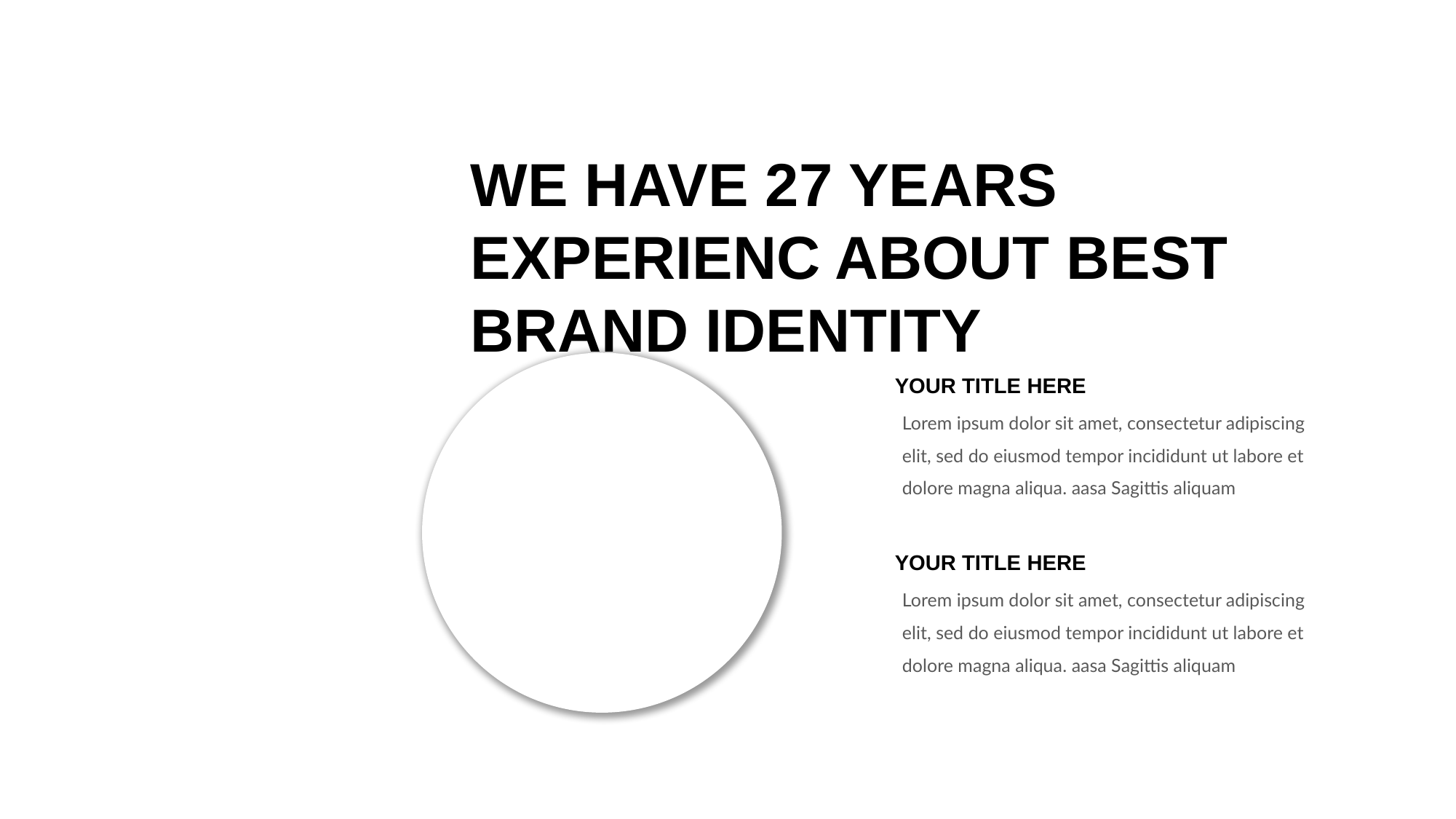

WE HAVE 27 YEARS EXPERIENC ABOUT BEST BRAND IDENTITY
YOUR TITLE HERE
Lorem ipsum dolor sit amet, consectetur adipiscing elit, sed do eiusmod tempor incididunt ut labore et dolore magna aliqua. aasa Sagittis aliquam
YOUR TITLE HERE
Lorem ipsum dolor sit amet, consectetur adipiscing elit, sed do eiusmod tempor incididunt ut labore et dolore magna aliqua. aasa Sagittis aliquam